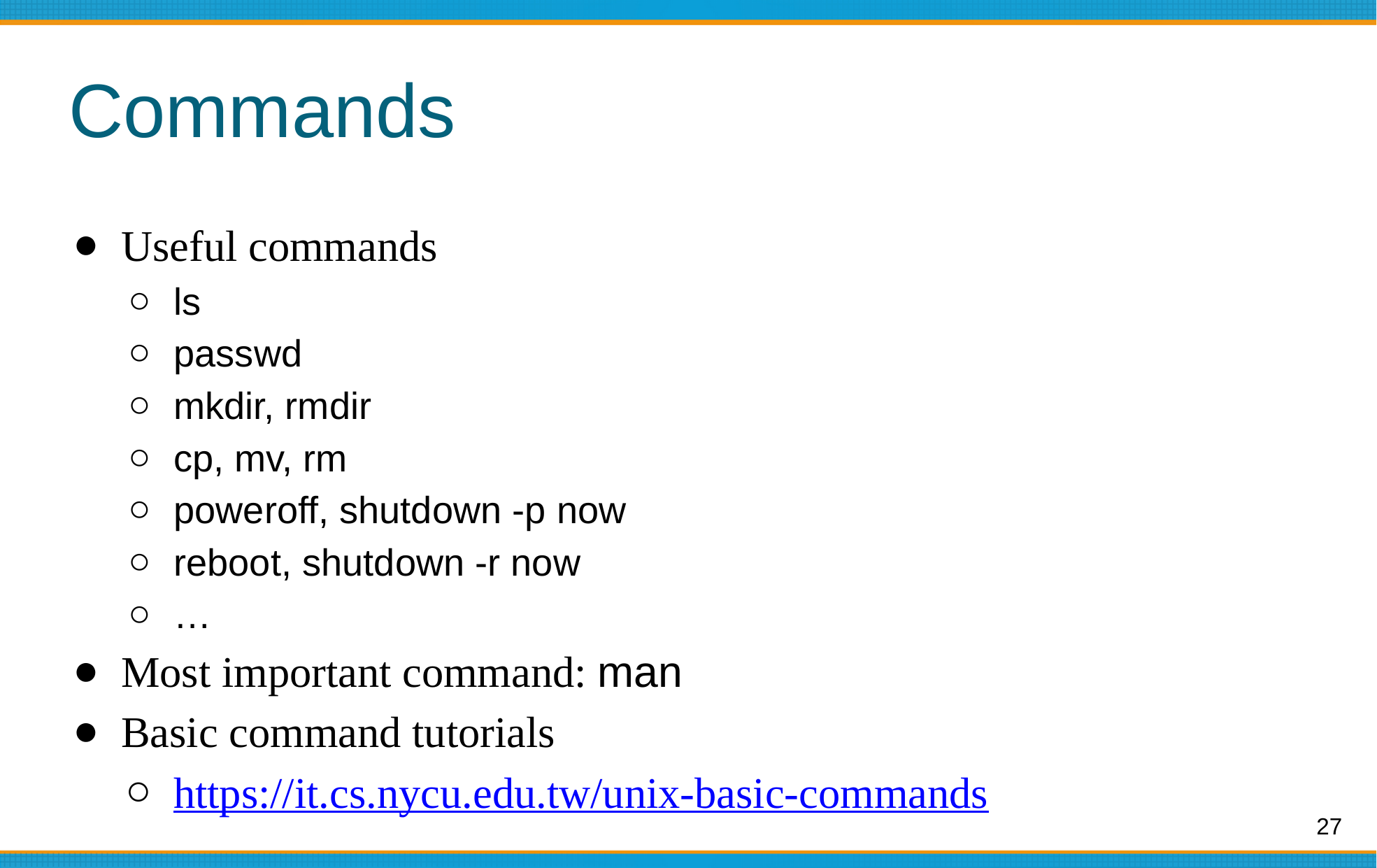

# Commands
Useful commands
ls
passwd
mkdir, rmdir
cp, mv, rm
poweroff, shutdown -p now
reboot, shutdown -r now
…
Most important command: man
Basic command tutorials
https://it.cs.nycu.edu.tw/unix-basic-commands

27